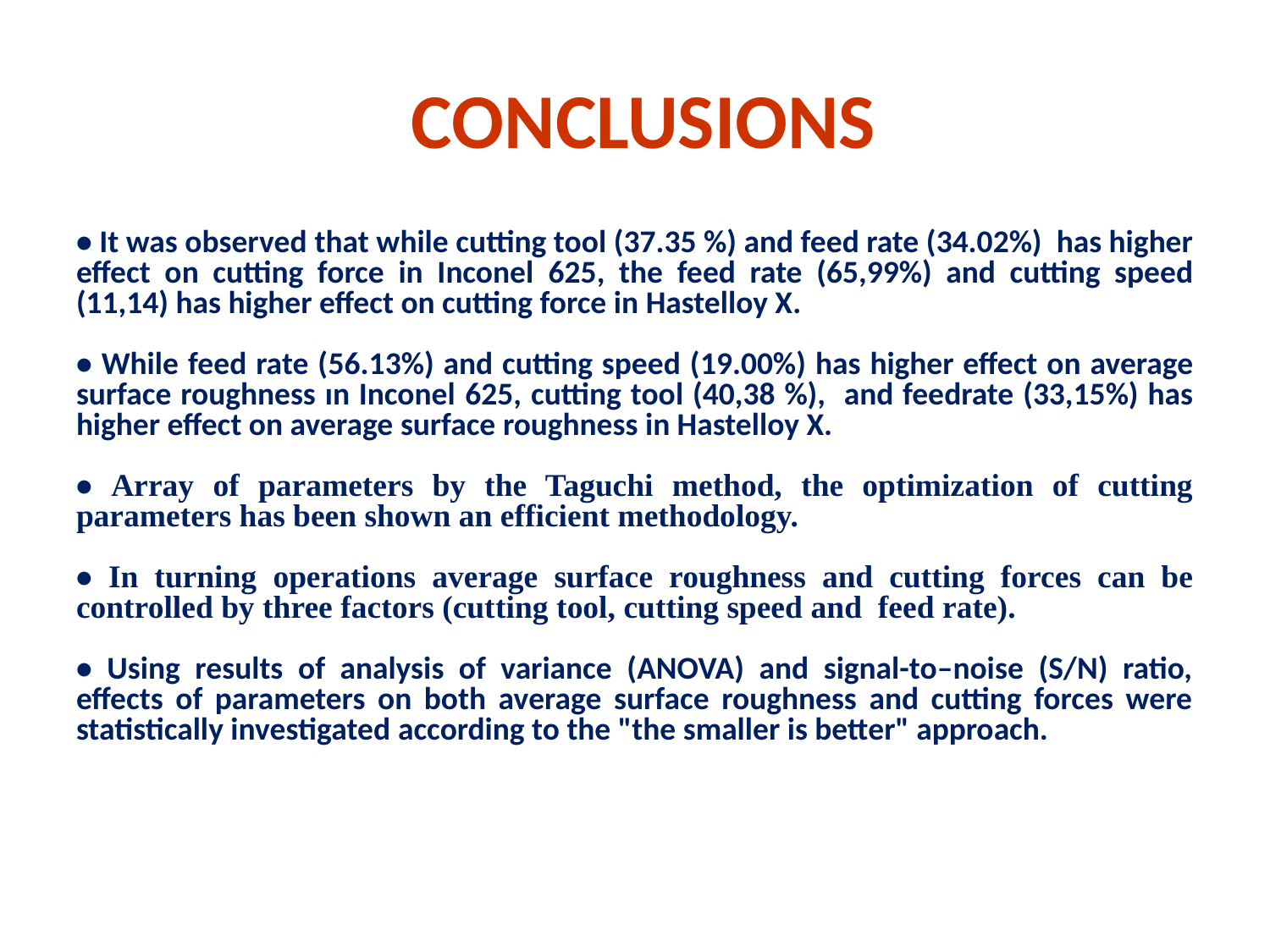

# CONCLUSIONS
• It was observed that while cutting tool (37.35 %) and feed rate (34.02%)  has higher effect on cutting force in Inconel 625, the feed rate (65,99%) and cutting speed (11,14) has higher effect on cutting force in Hastelloy X.

• While feed rate (56.13%) and cutting speed (19.00%) has higher effect on average surface roughness ın Inconel 625, cutting tool (40,38 %),  and feedrate (33,15%) has higher effect on average surface roughness in Hastelloy X.

• Array of parameters by the Taguchi method, the optimization of cutting parameters has been shown an efficient methodology.
• In turning operations average surface roughness and cutting forces can be controlled by three factors (cutting tool, cutting speed and  feed rate).

• Using results of analysis of variance (ANOVA) and signal-to–noise (S/N) ratio, effects of parameters on both average surface roughness and cutting forces were statistically investigated according to the "the smaller is better" approach.